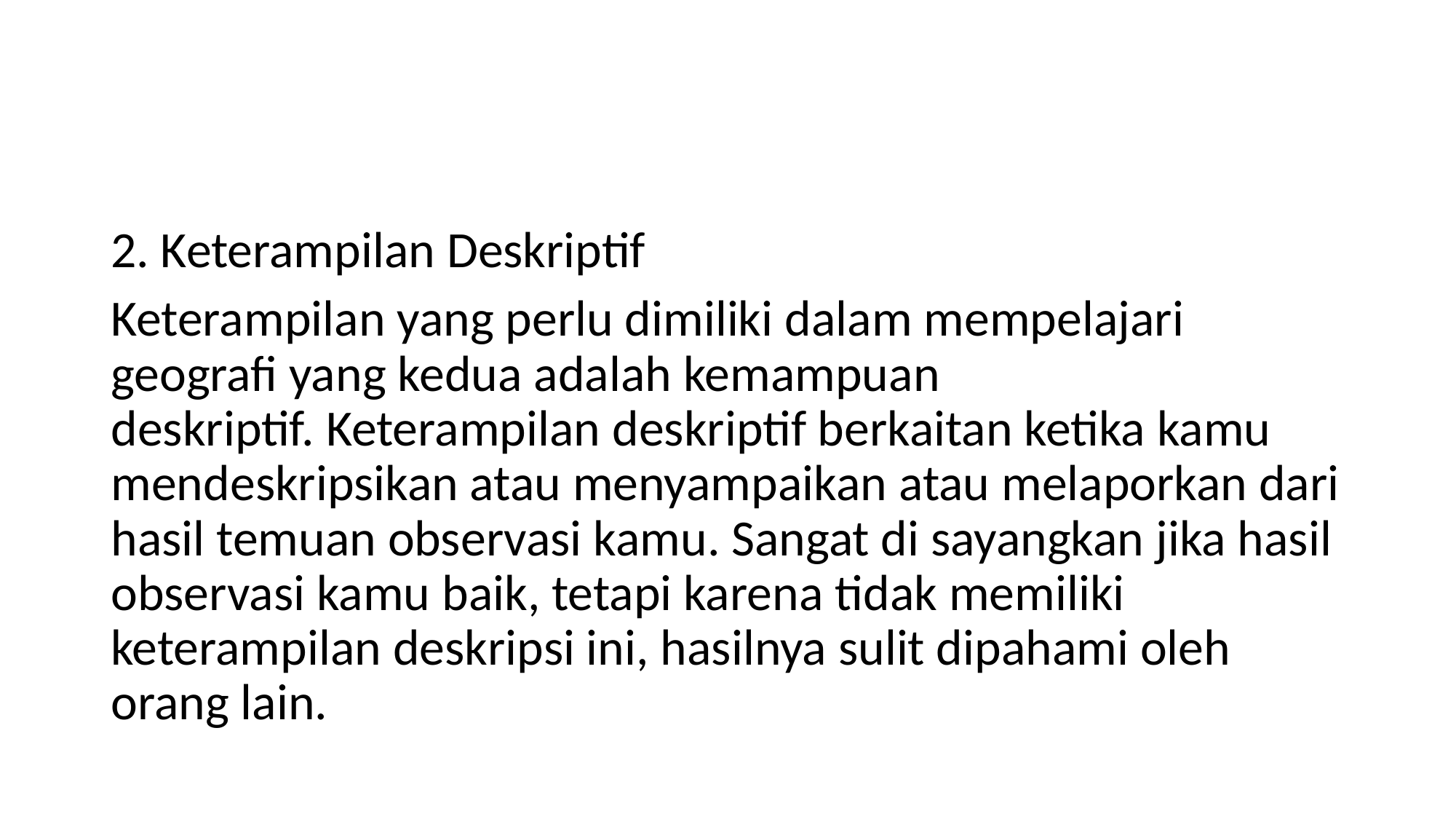

#
2. Keterampilan Deskriptif
Keterampilan yang perlu dimiliki dalam mempelajari geografi yang kedua adalah kemampuan deskriptif. Keterampilan deskriptif berkaitan ketika kamu mendeskripsikan atau menyampaikan atau melaporkan dari hasil temuan observasi kamu. Sangat di sayangkan jika hasil observasi kamu baik, tetapi karena tidak memiliki keterampilan deskripsi ini, hasilnya sulit dipahami oleh orang lain.